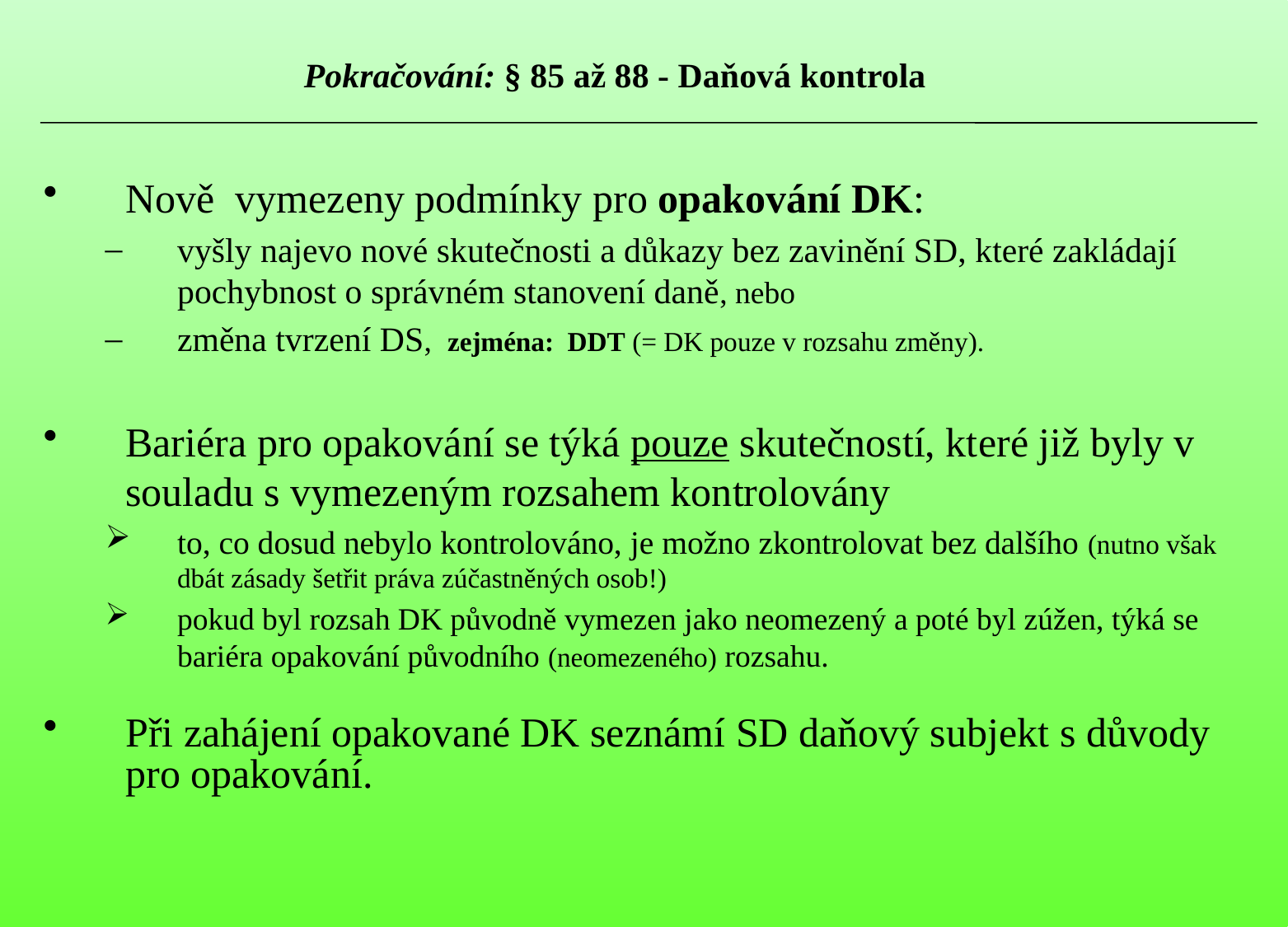

# Pokračování: § 85 až 88 - Daňová kontrola

Nově  vymezeny podmínky pro opakování DK:
vyšly najevo nové skutečnosti a důkazy bez zavinění SD, které zakládají pochybnost o správném stanovení daně, nebo
změna tvrzení DS,  zejména:  DDT (= DK pouze v rozsahu změny).

Bariéra pro opakování se týká pouze skutečností, které již byly v souladu s vymezeným rozsahem kontrolovány
to, co dosud nebylo kontrolováno, je možno zkontrolovat bez dalšího (nutno však dbát zásady šetřit práva zúčastněných osob!)
pokud byl rozsah DK původně vymezen jako neomezený a poté byl zúžen, týká se bariéra opakování původního (neomezeného) rozsahu.

Při zahájení opakované DK seznámí SD daňový subjekt s důvody pro opakování.